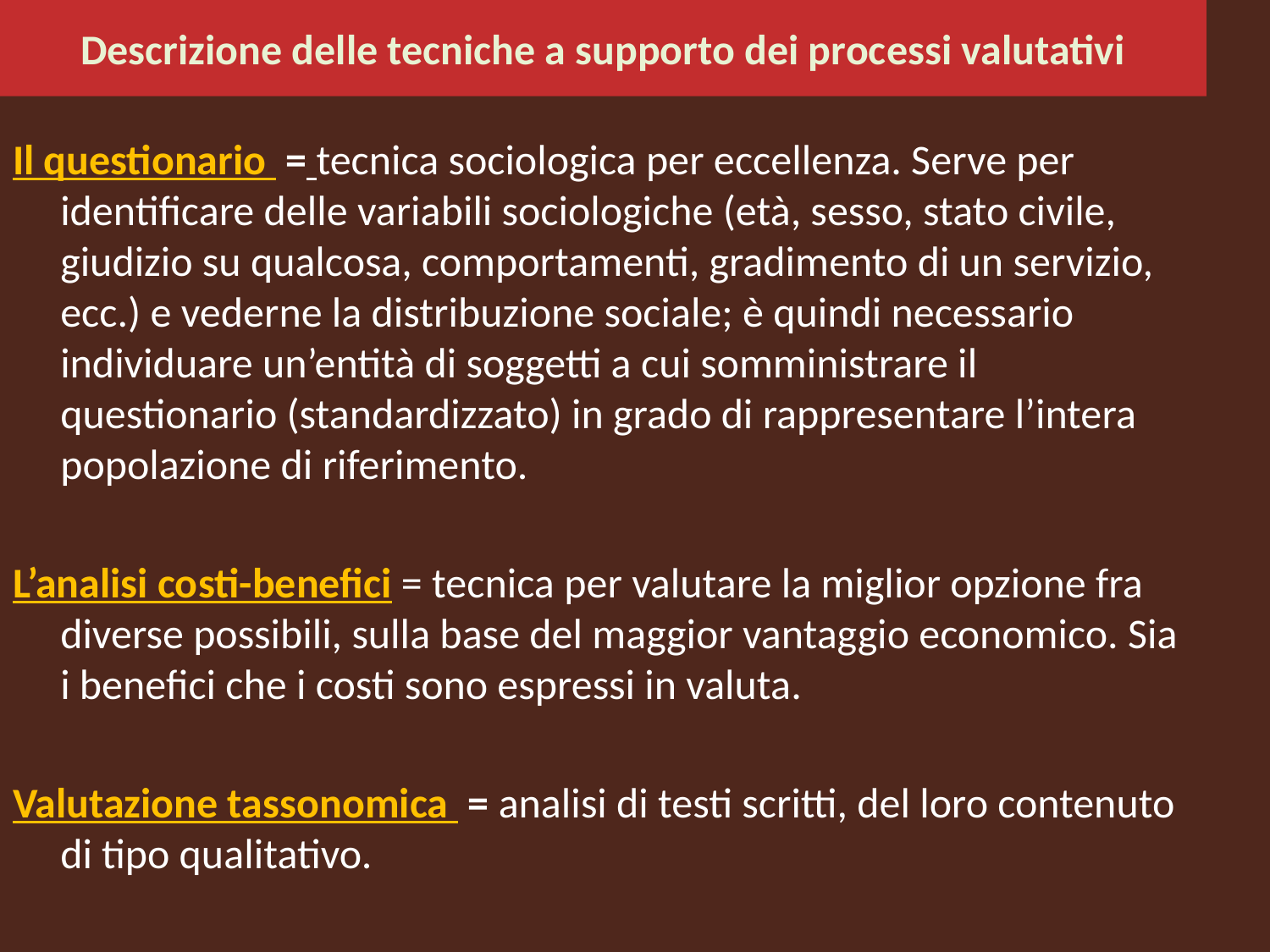

# Descrizione delle tecniche a supporto dei processi valutativi
Il questionario  = tecnica sociologica per eccellenza. Serve per identificare delle variabili sociologiche (età, sesso, stato civile, giudizio su qualcosa, comportamenti, gradimento di un servizio, ecc.) e vederne la distribuzione sociale; è quindi necessario individuare un’entità di soggetti a cui somministrare il questionario (standardizzato) in grado di rappresentare l’intera popolazione di riferimento.

L’analisi costi-benefici = tecnica per valutare la miglior opzione fra diverse possibili, sulla base del maggior vantaggio economico. Sia i benefici che i costi sono espressi in valuta.

Valutazione tassonomica  = analisi di testi scritti, del loro contenuto di tipo qualitativo.